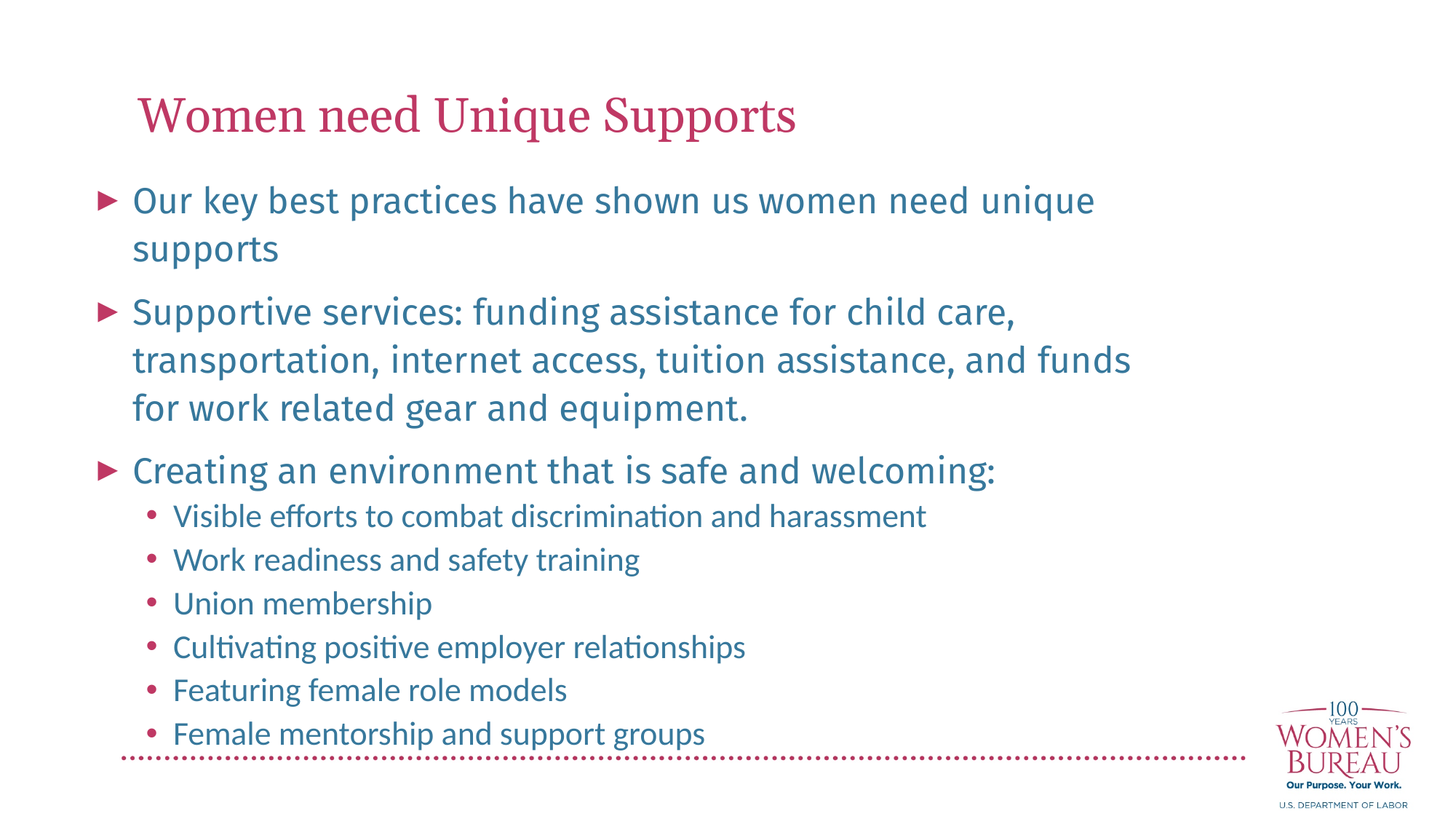

Women need Unique Supports
Our key best practices have shown us women need unique supports
Supportive services: funding assistance for child care, transportation, internet access, tuition assistance, and funds for work related gear and equipment.
Creating an environment that is safe and welcoming:
Visible efforts to combat discrimination and harassment
Work readiness and safety training
Union membership
Cultivating positive employer relationships
Featuring female role models
Female mentorship and support groups